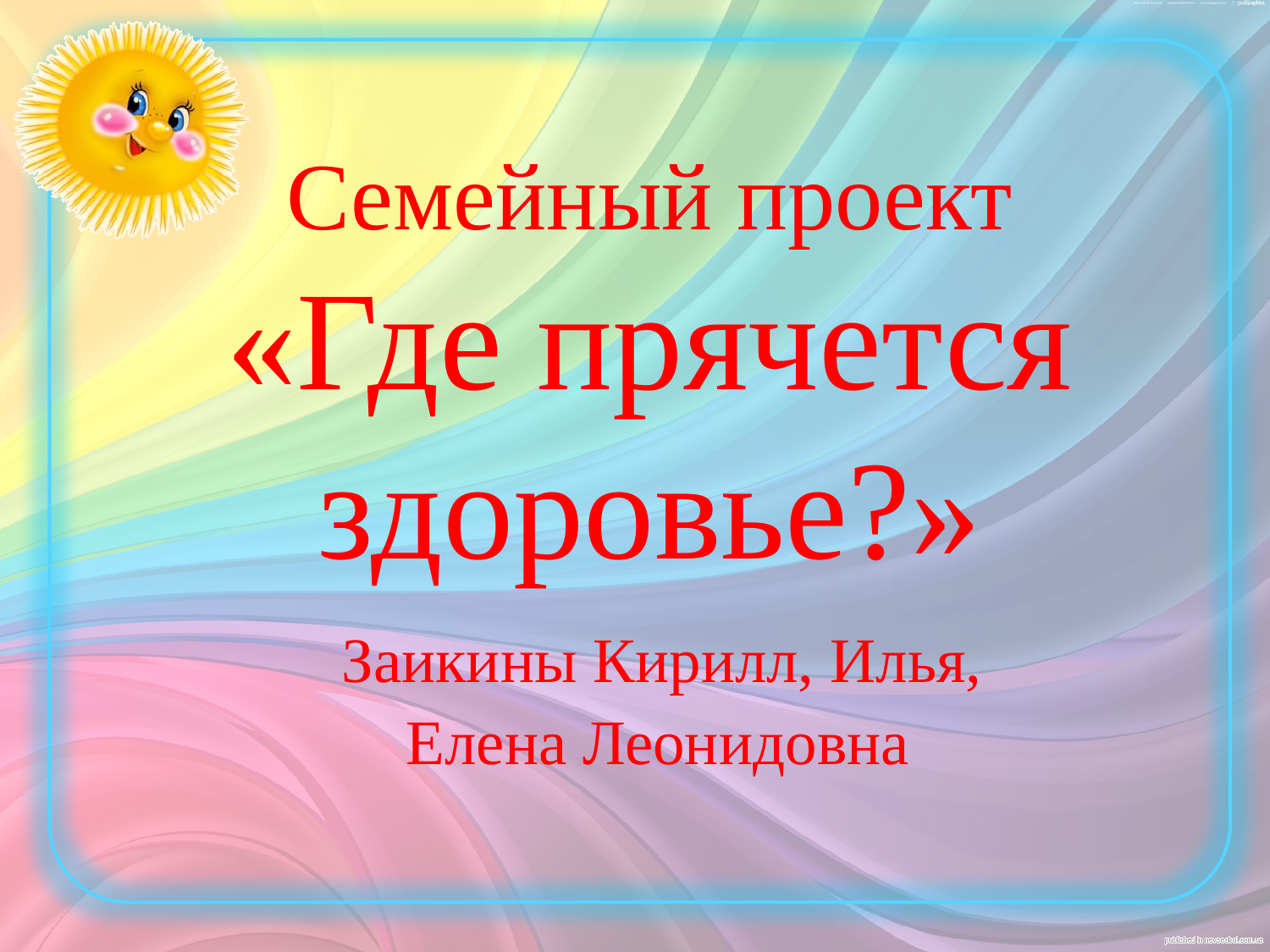

# Семейный проект «Где прячется здоровье?» Заикины Кирилл, Илья, Елена Леонидовна